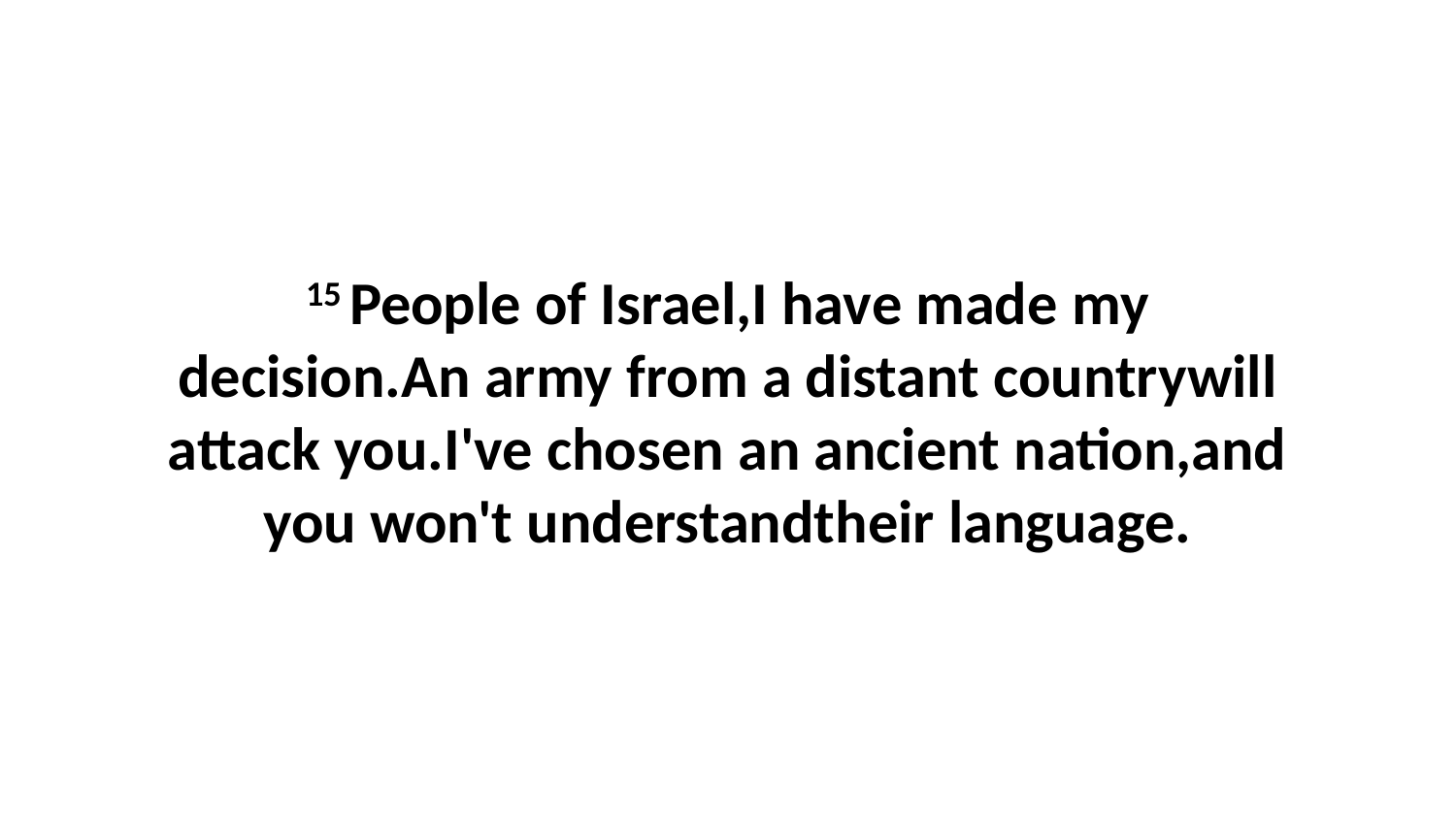

15 People of Israel,I have made my decision.An army from a distant countrywill attack you.I've chosen an ancient nation,and you won't understandtheir language.